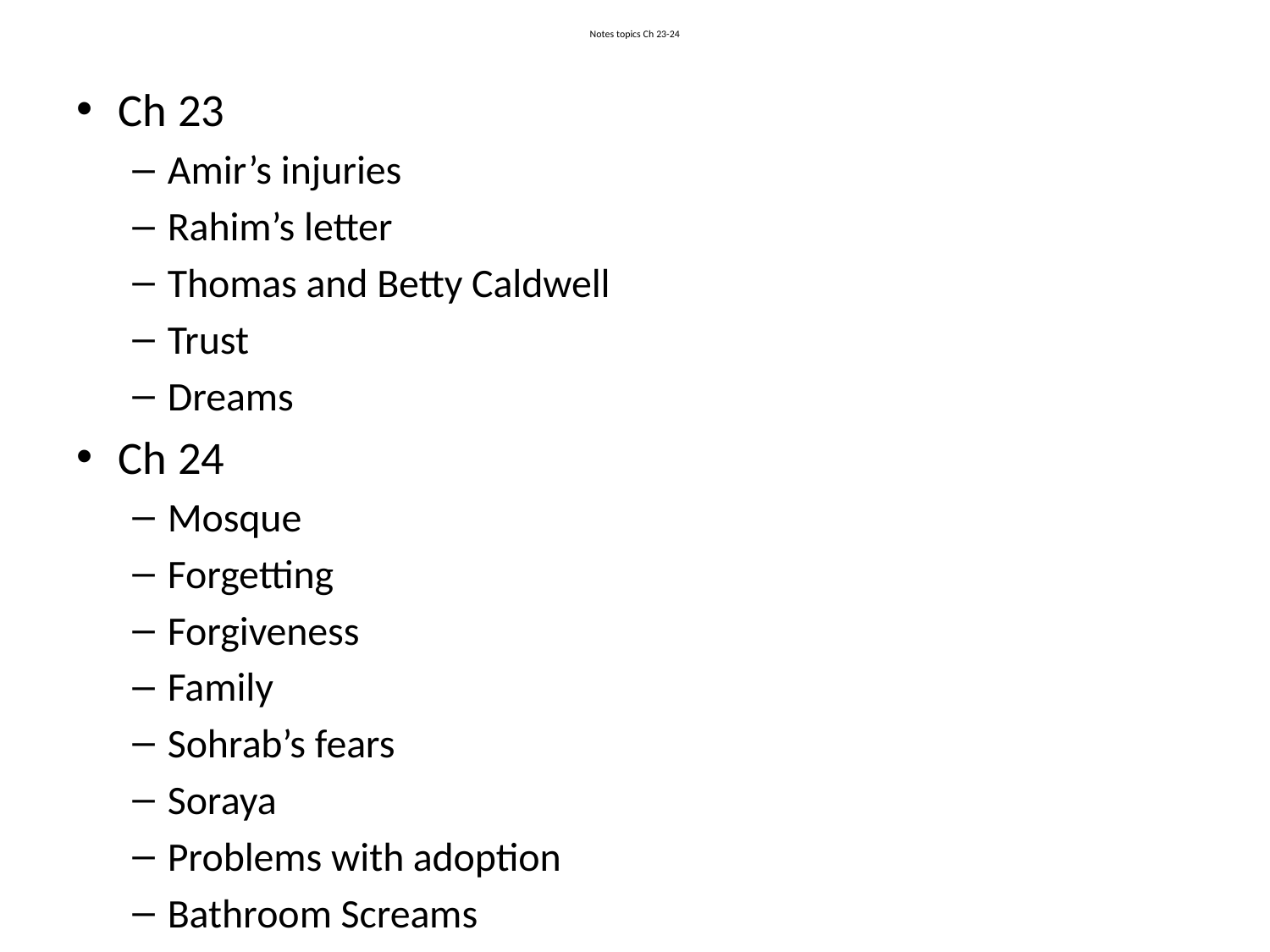

# Notes topics Ch 23-24
Ch 23
Amir’s injuries
Rahim’s letter
Thomas and Betty Caldwell
Trust
Dreams
Ch 24
Mosque
Forgetting
Forgiveness
Family
Sohrab’s fears
Soraya
Problems with adoption
Bathroom Screams